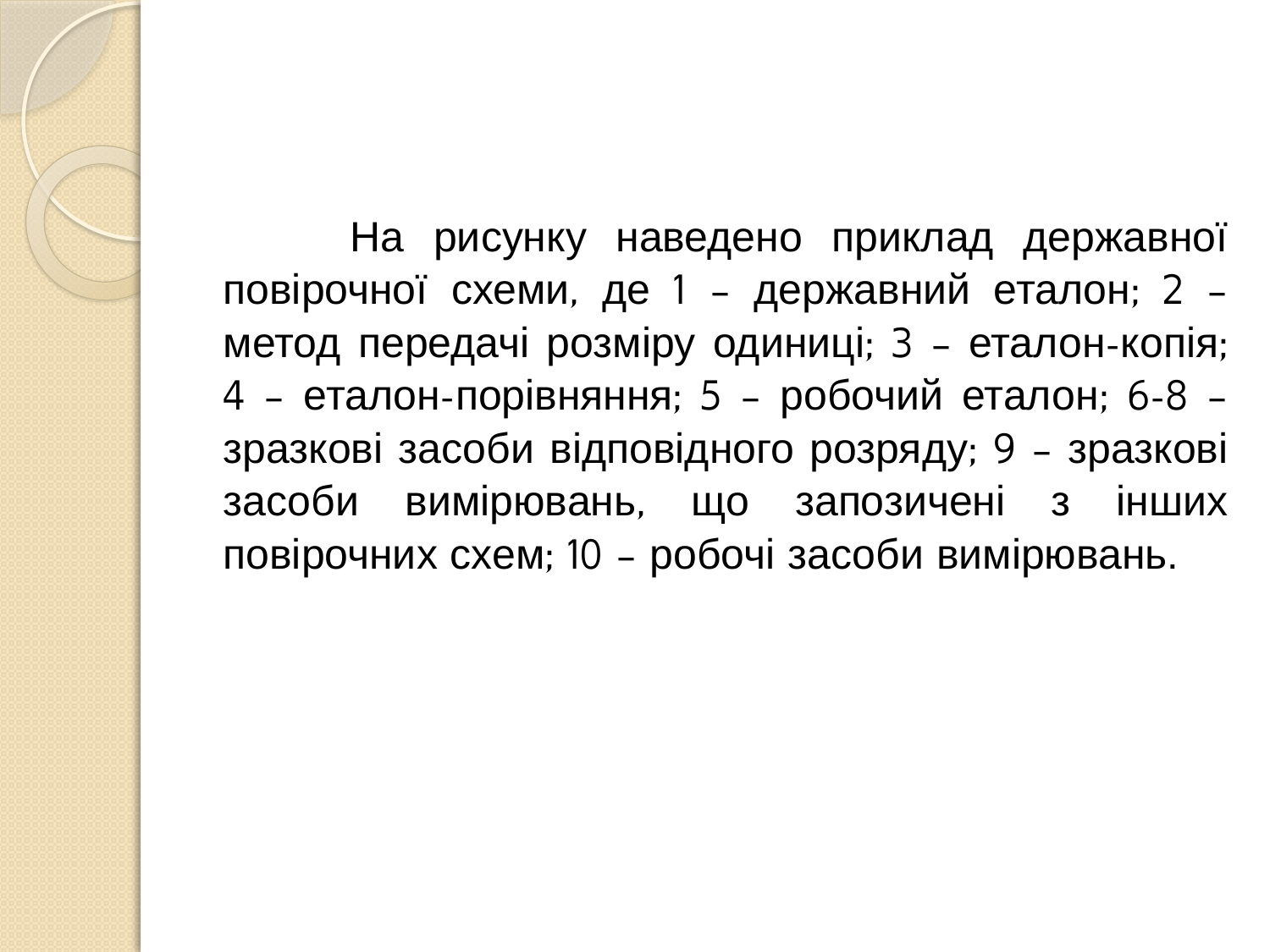

#
	На рисунку наведено приклад державної повірочної схеми, де 1 – державний еталон; 2 – метод передачі розміру одиниці; 3 – еталон-копія; 4 – еталон-порівняння; 5 – робочий еталон; 6-8 – зразкові засоби відповідного розряду; 9 – зразкові засоби вимірювань, що запозичені з інших повірочних схем; 10 – робочі засоби вимірювань.